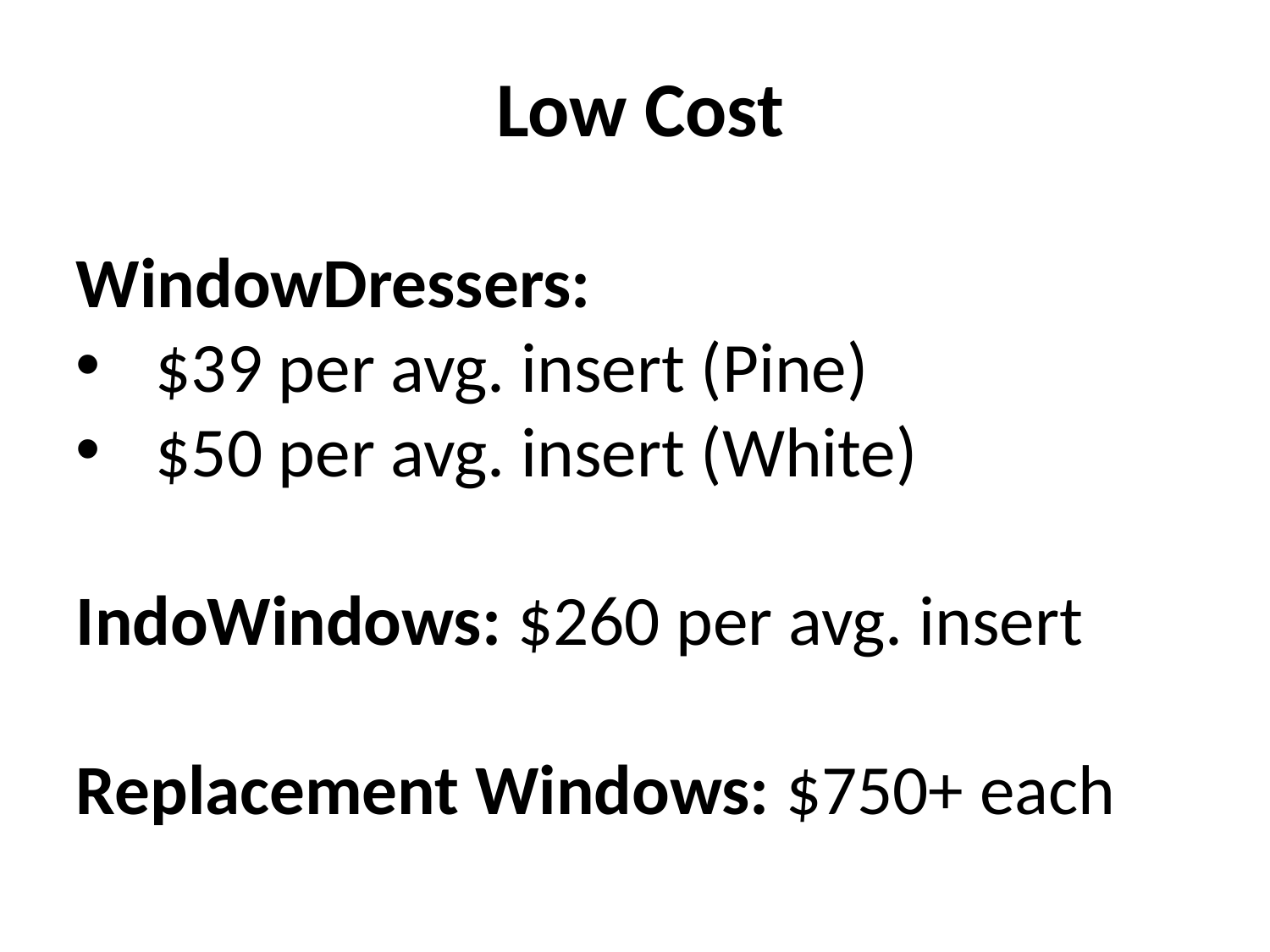

Low Cost

WindowDressers:
$39 per avg. insert (Pine)
$50 per avg. insert (White)

IndoWindows: $260 per avg. insert

Replacement Windows: $750+ each